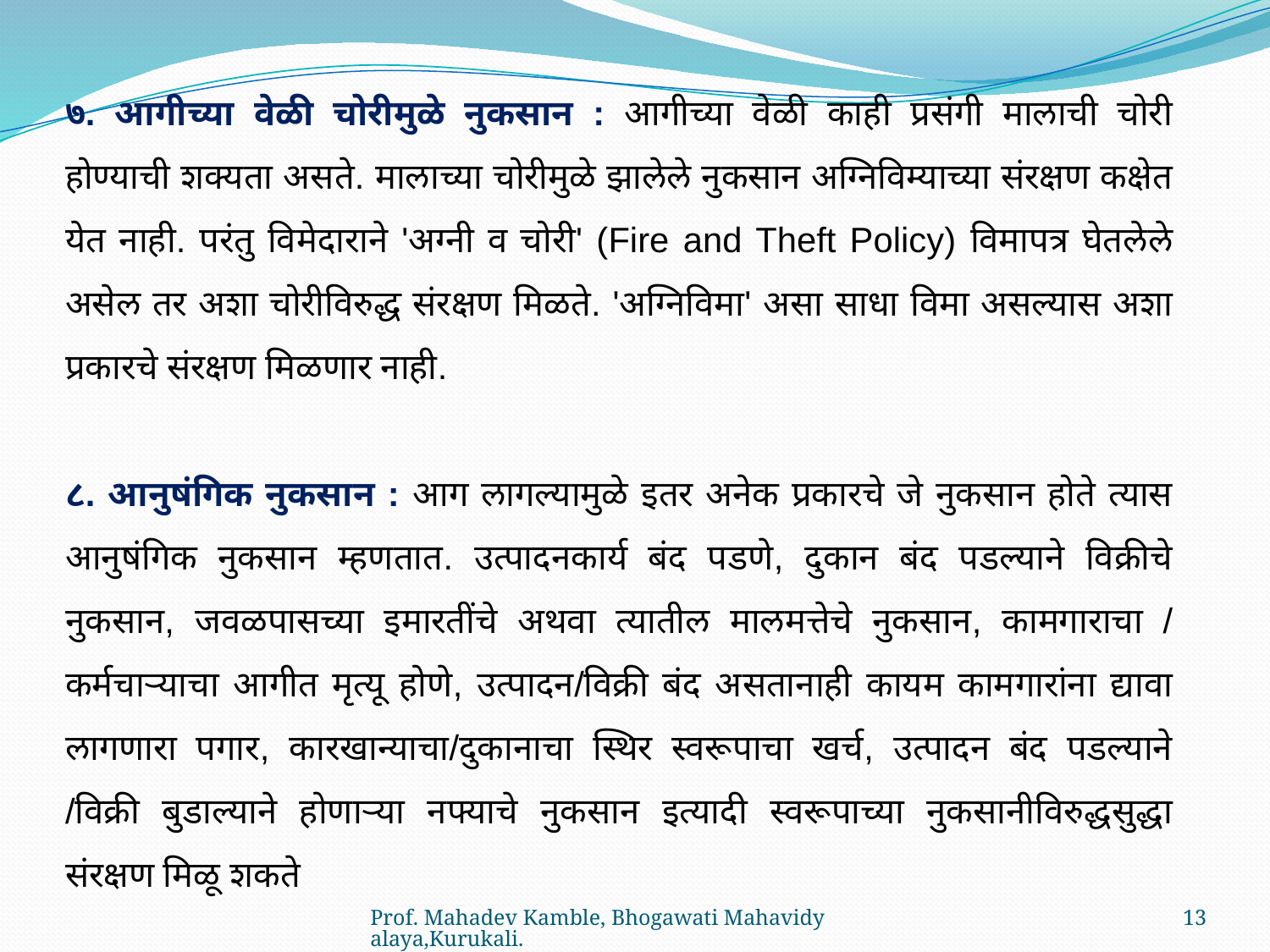

७. आगीच्या वेळी चोरीमुळे नुकसान : आगीच्या वेळी काही प्रसंगी मालाची चोरी होण्याची शक्यता असते. मालाच्या चोरीमुळे झालेले नुकसान अग्निविम्याच्या संरक्षण कक्षेत येत नाही. परंतु विमेदाराने 'अग्नी व चोरी' (Fire and Theft Policy) विमापत्र घेतलेले असेल तर अशा चोरीविरुद्ध संरक्षण मिळते. 'अग्निविमा' असा साधा विमा असल्यास अशा प्रकारचे संरक्षण मिळणार नाही.

८. आनुषंगिक नुकसान : आग लागल्यामुळे इतर अनेक प्रकारचे जे नुकसान होते त्यास आनुषंगिक नुकसान म्हणतात. उत्पादनकार्य बंद पडणे, दुकान बंद पडल्याने विक्रीचे नुकसान, जवळपासच्या इमारतींचे अथवा त्यातील मालमत्तेचे नुकसान, कामगाराचा / कर्मचाऱ्याचा आगीत मृत्यू होणे, उत्पादन/विक्री बंद असतानाही कायम कामगारांना द्यावा लागणारा पगार, कारखान्याचा/दुकानाचा स्थिर स्वरूपाचा खर्च, उत्पादन बंद पडल्याने /विक्री बुडाल्याने होणाऱ्या नफ्याचे नुकसान इत्यादी स्वरूपाच्या नुकसानीविरुद्धसुद्धा संरक्षण मिळू शकते
Prof. Mahadev Kamble, Bhogawati Mahavidyalaya,Kurukali.
13